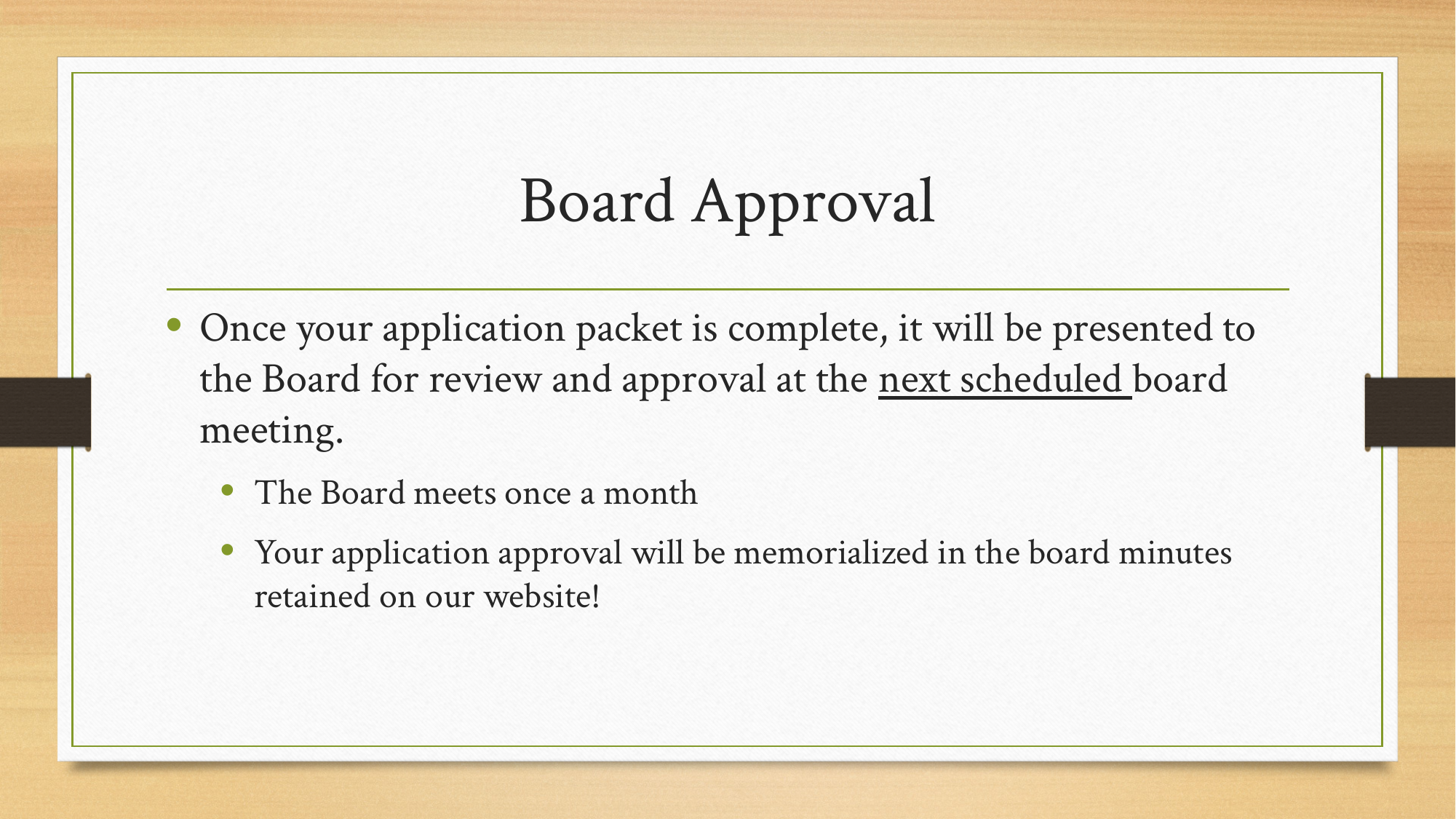

# Board Approval
Once your application packet is complete, it will be presented to the Board for review and approval at the next scheduled board meeting.
The Board meets once a month
Your application approval will be memorialized in the board minutes retained on our website!